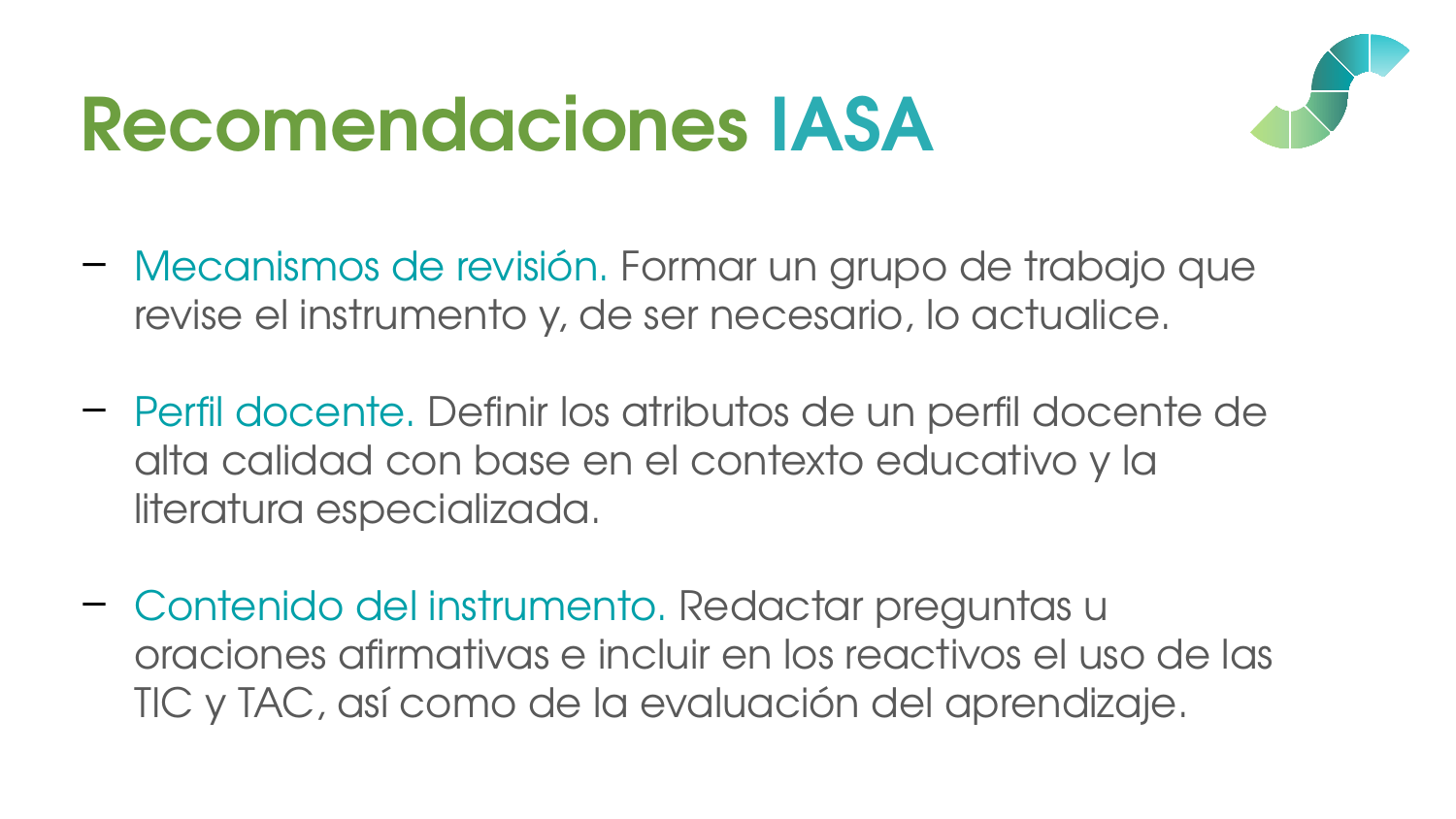

Recomendaciones iasa
Mecanismos de revisión. Formar un grupo de trabajo que revise el instrumento y, de ser necesario, lo actualice.

Perfil docente. Definir los atributos de un perfil docente de alta calidad con base en el contexto educativo y la literatura especializada.

Contenido del instrumento. Redactar preguntas u oraciones afirmativas e incluir en los reactivos el uso de las tic y tac, así como de la evaluación del aprendizaje.